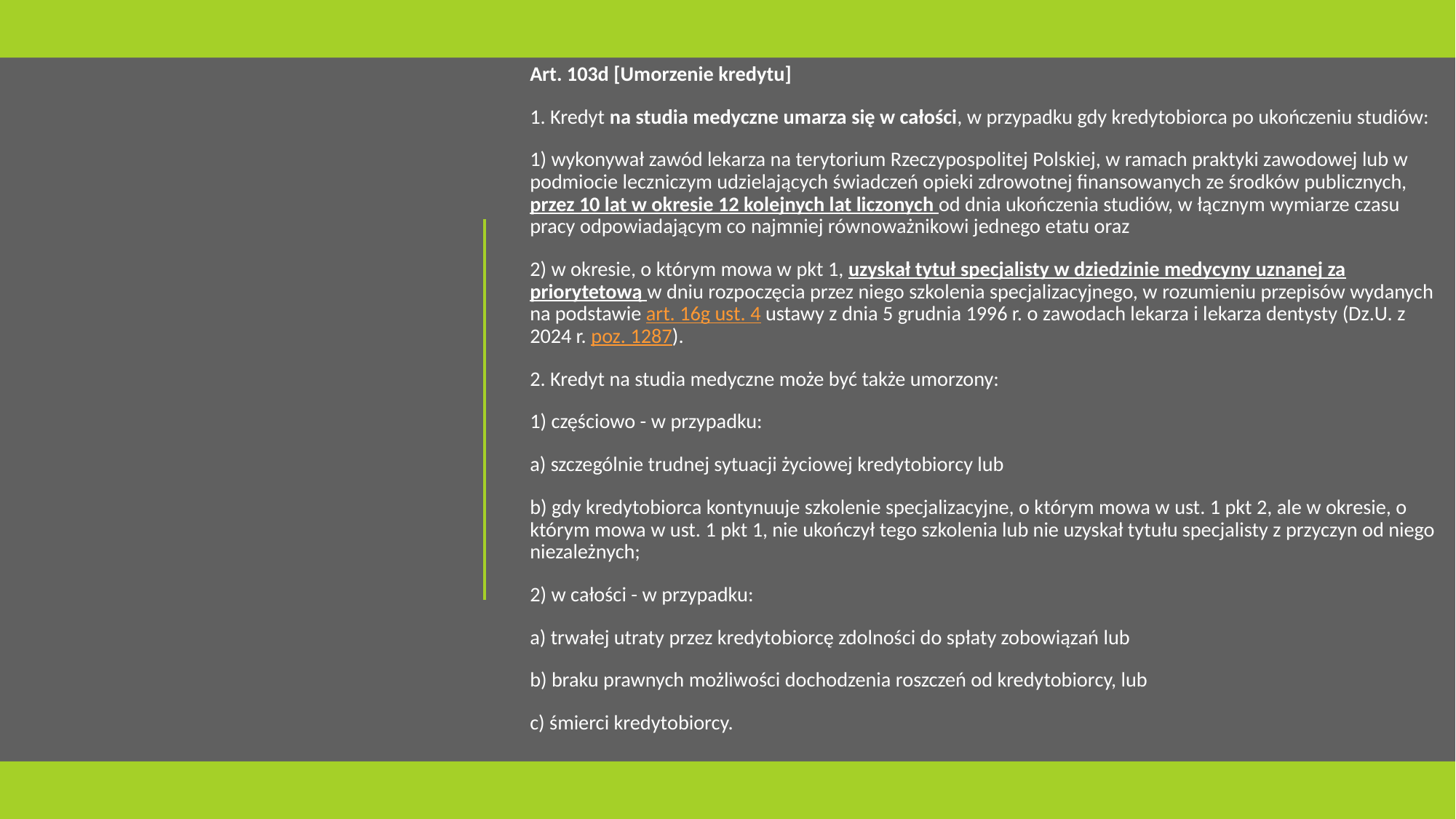

Art. 103d [Umorzenie kredytu]
1. Kredyt na studia medyczne umarza się w całości, w przypadku gdy kredytobiorca po ukończeniu studiów:
1) wykonywał zawód lekarza na terytorium Rzeczypospolitej Polskiej, w ramach praktyki zawodowej lub w podmiocie leczniczym udzielających świadczeń opieki zdrowotnej finansowanych ze środków publicznych, przez 10 lat w okresie 12 kolejnych lat liczonych od dnia ukończenia studiów, w łącznym wymiarze czasu pracy odpowiadającym co najmniej równoważnikowi jednego etatu oraz
2) w okresie, o którym mowa w pkt 1, uzyskał tytuł specjalisty w dziedzinie medycyny uznanej za priorytetową w dniu rozpoczęcia przez niego szkolenia specjalizacyjnego, w rozumieniu przepisów wydanych na podstawie art. 16g ust. 4 ustawy z dnia 5 grudnia 1996 r. o zawodach lekarza i lekarza dentysty (Dz.U. z 2024 r. poz. 1287).
2. Kredyt na studia medyczne może być także umorzony:
1) częściowo - w przypadku:
a) szczególnie trudnej sytuacji życiowej kredytobiorcy lub
b) gdy kredytobiorca kontynuuje szkolenie specjalizacyjne, o którym mowa w ust. 1 pkt 2, ale w okresie, o którym mowa w ust. 1 pkt 1, nie ukończył tego szkolenia lub nie uzyskał tytułu specjalisty z przyczyn od niego niezależnych;
2) w całości - w przypadku:
a) trwałej utraty przez kredytobiorcę zdolności do spłaty zobowiązań lub
b) braku prawnych możliwości dochodzenia roszczeń od kredytobiorcy, lub
c) śmierci kredytobiorcy.

#